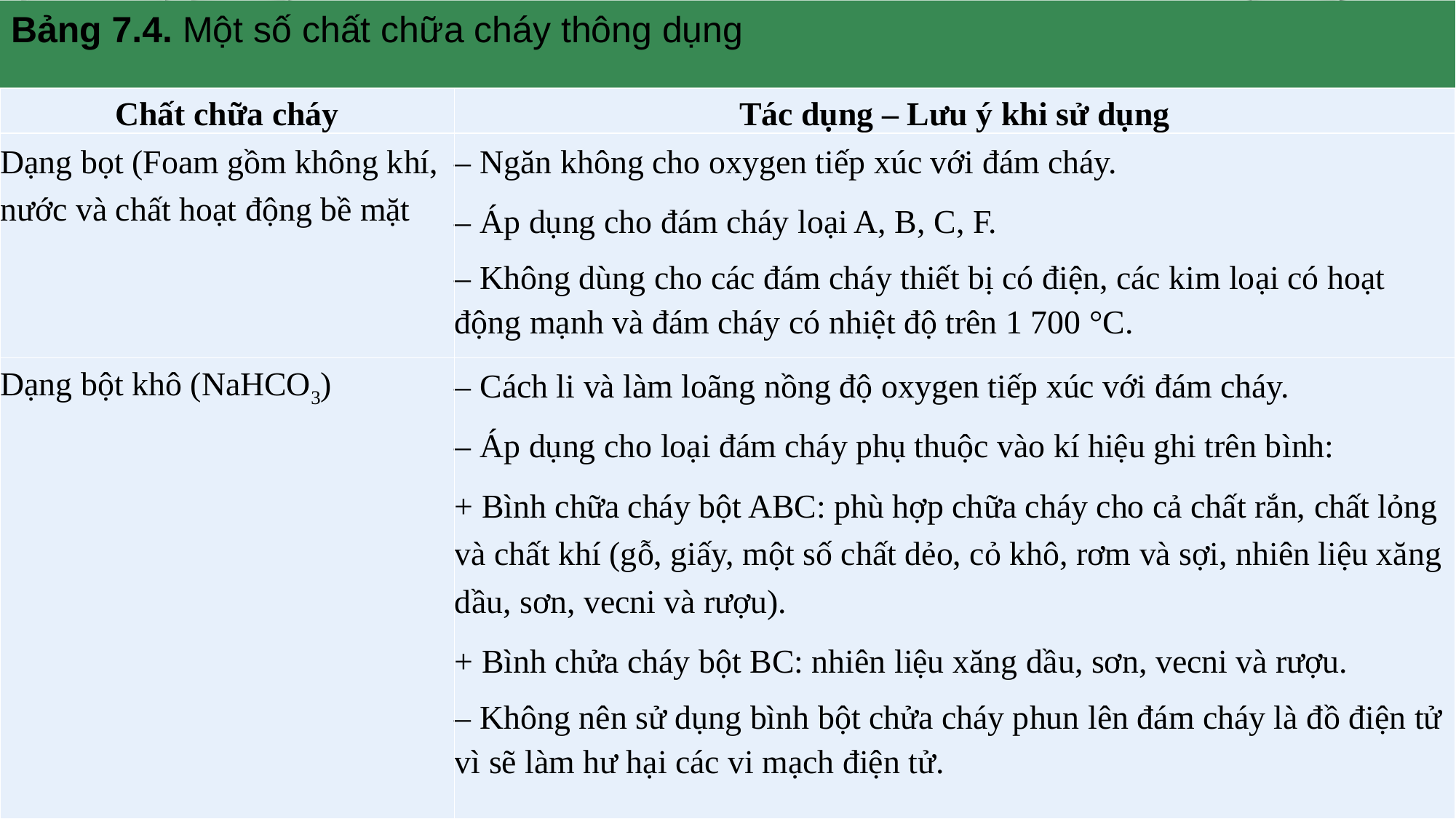

Bảng 7.4. Một số chất chữa cháy thông dụng

| Chất chữa cháy | Tác dụng – Lưu ý khi sử dụng |
| --- | --- |
| Dạng bọt (Foam gồm không khí, nước và chất hoạt động bề mặt | – Ngăn không cho oxygen tiếp xúc với đám cháy. – Áp dụng cho đám cháy loại A, B, C, F. – Không dùng cho các đám cháy thiết bị có điện, các kim loại có hoạt động mạnh và đám cháy có nhiệt độ trên 1 700 °C. |
| Dạng bột khô (NaHCO3) | – Cách li và làm loãng nồng độ oxygen tiếp xúc với đám cháy. – Áp dụng cho loại đám cháy phụ thuộc vào kí hiệu ghi trên bình: + Bình chữa cháy bột ABC: phù hợp chữa cháy cho cả chất rắn, chất lỏng và chất khí (gỗ, giấy, một số chất dẻo, cỏ khô, rơm và sợi, nhiên liệu xăng dầu, sơn, vecni và rượu). + Bình chửa cháy bột BC: nhiên liệu xăng dầu, sơn, vecni và rượu. – Không nên sử dụng bình bột chửa cháy phun lên đám cháy là đồ điện tử vì sẽ làm hư hại các vi mạch điện tử. |